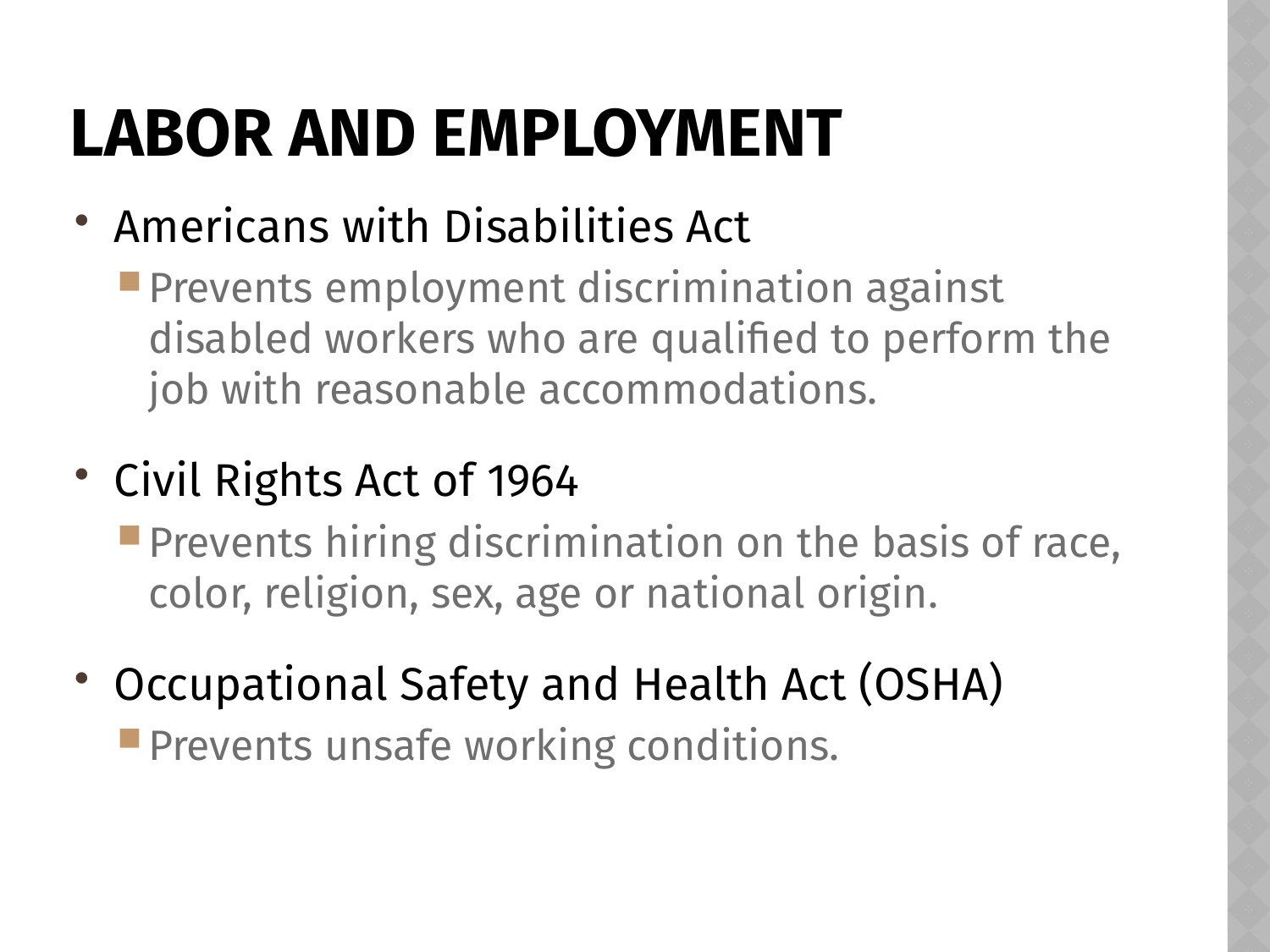

# Labor and employment
Americans with Disabilities Act
Prevents employment discrimination against disabled workers who are qualified to perform the job with reasonable accommodations.
Civil Rights Act of 1964
Prevents hiring discrimination on the basis of race, color, religion, sex, age or national origin.
Occupational Safety and Health Act (OSHA)
Prevents unsafe working conditions.